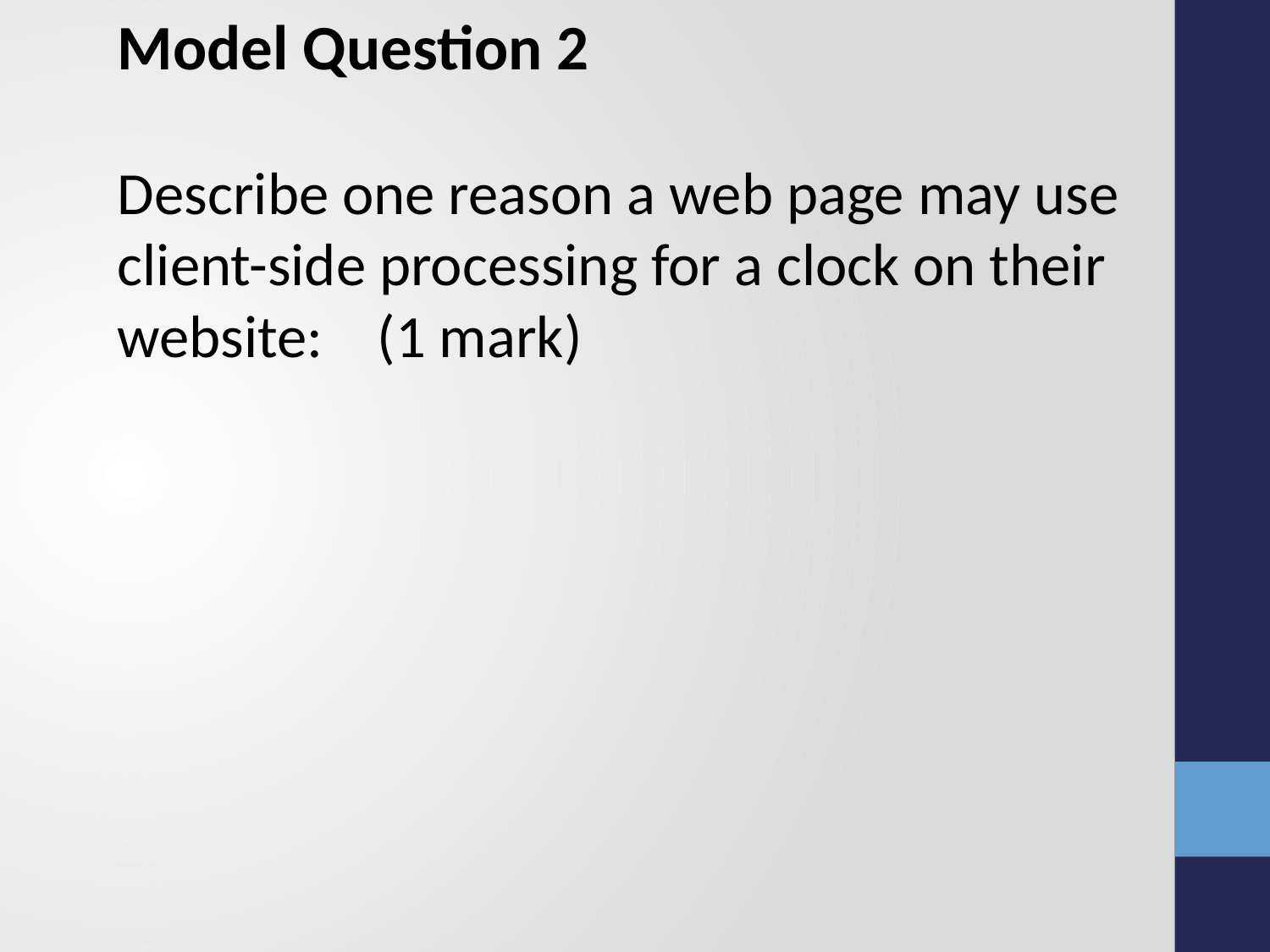

Model Question 2

Describe one reason a web page may use client-side processing for a clock on their website:    (1 mark)